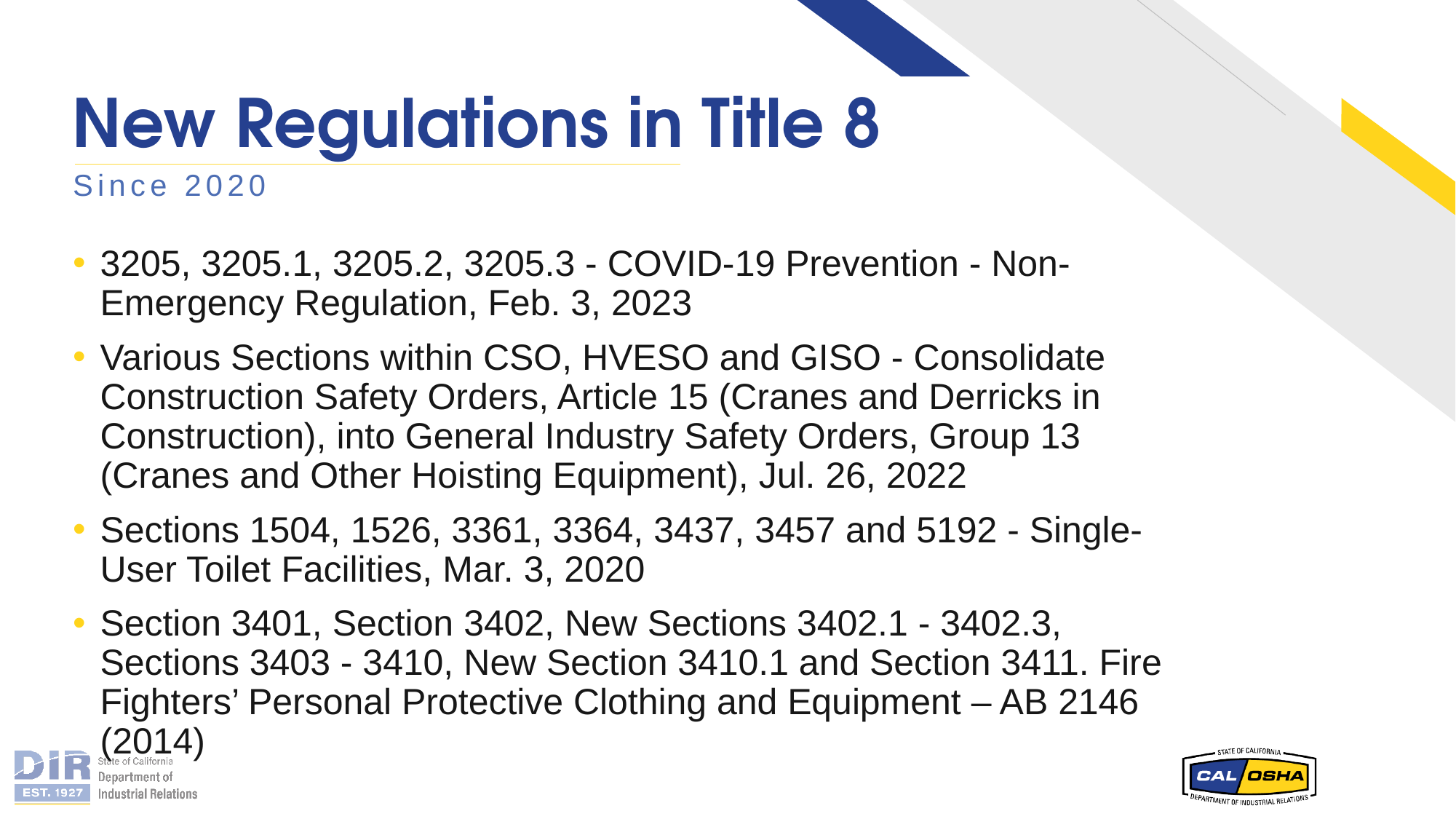

# New Regulations in Title 8
Since 2020
3205, 3205.1, 3205.2, 3205.3 - COVID-19 Prevention - Non-Emergency Regulation, Feb. 3, 2023
Various Sections within CSO, HVESO and GISO - Consolidate Construction Safety Orders, Article 15 (Cranes and Derricks in Construction), into General Industry Safety Orders, Group 13 (Cranes and Other Hoisting Equipment), Jul. 26, 2022
Sections 1504, 1526, 3361, 3364, 3437, 3457 and 5192 - Single-User Toilet Facilities, Mar. 3, 2020
Section 3401, Section 3402, New Sections 3402.1 - 3402.3, Sections 3403 - 3410, New Section 3410.1 and Section 3411. Fire Fighters’ Personal Protective Clothing and Equipment – AB 2146 (2014)